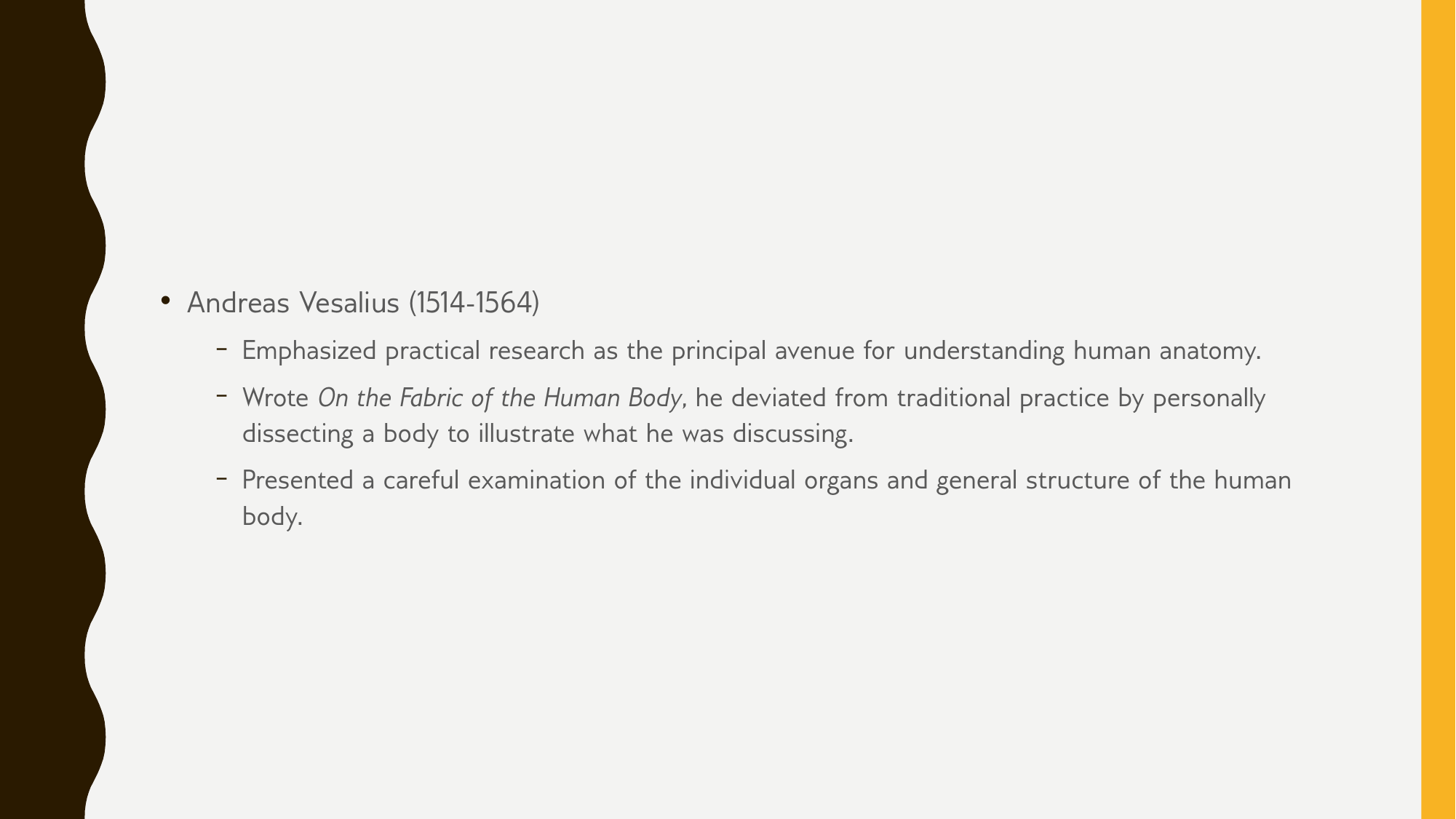

#
Andreas Vesalius (1514-1564)
Emphasized practical research as the principal avenue for understanding human anatomy.
Wrote On the Fabric of the Human Body, he deviated from traditional practice by personally dissecting a body to illustrate what he was discussing.
Presented a careful examination of the individual organs and general structure of the human body.